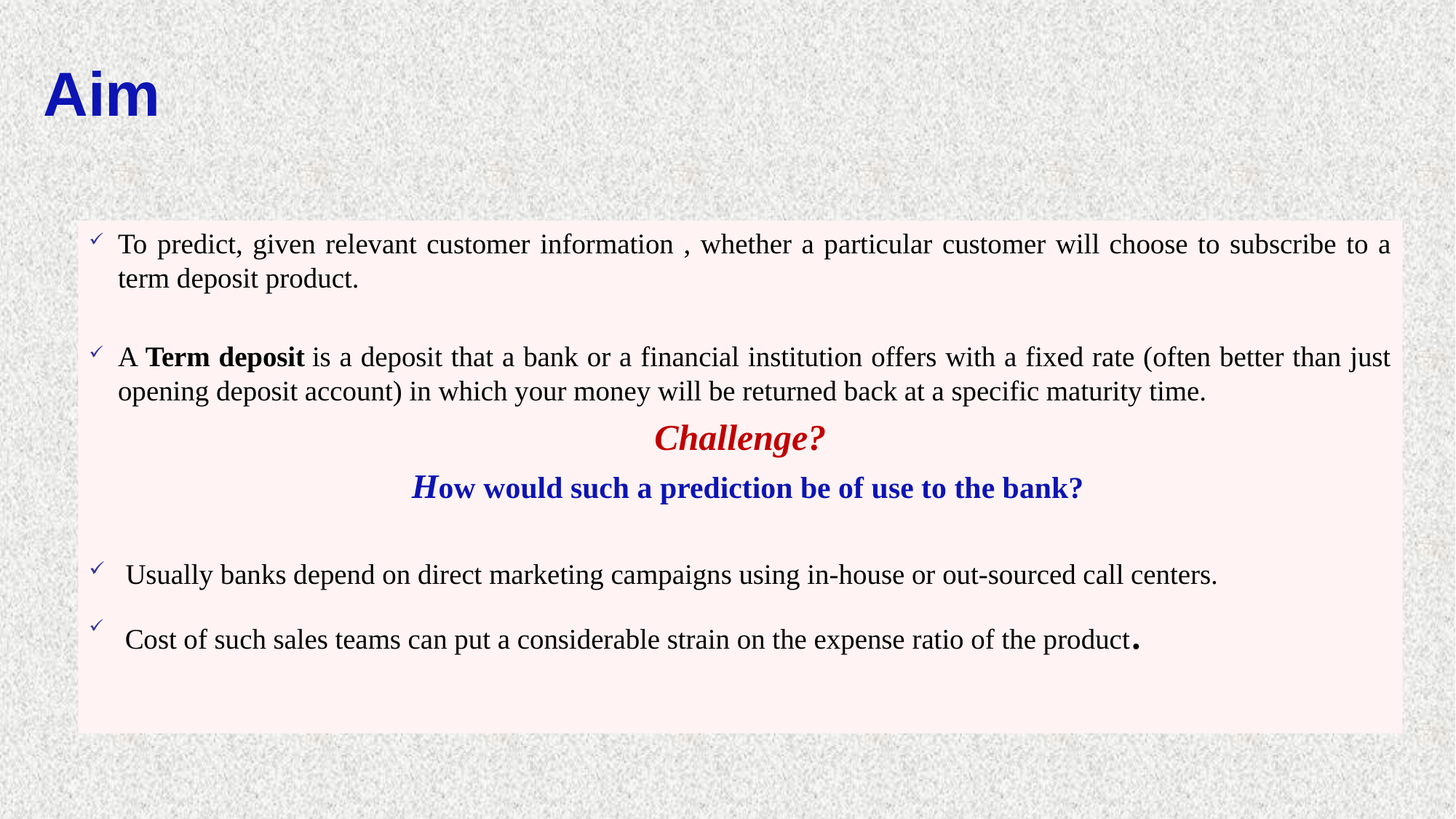

# Aim
To predict, given relevant customer information , whether a particular customer will choose to subscribe to a term deposit product.

A Term deposit is a deposit that a bank or a financial institution offers with a fixed rate (often better than just opening deposit account) in which your money will be returned back at a specific maturity time.
Challenge?
   How would such a prediction be of use to the bank?

 Usually banks depend on direct marketing campaigns using in-house or out-sourced call centers.
 Cost of such sales teams can put a considerable strain on the expense ratio of the product.